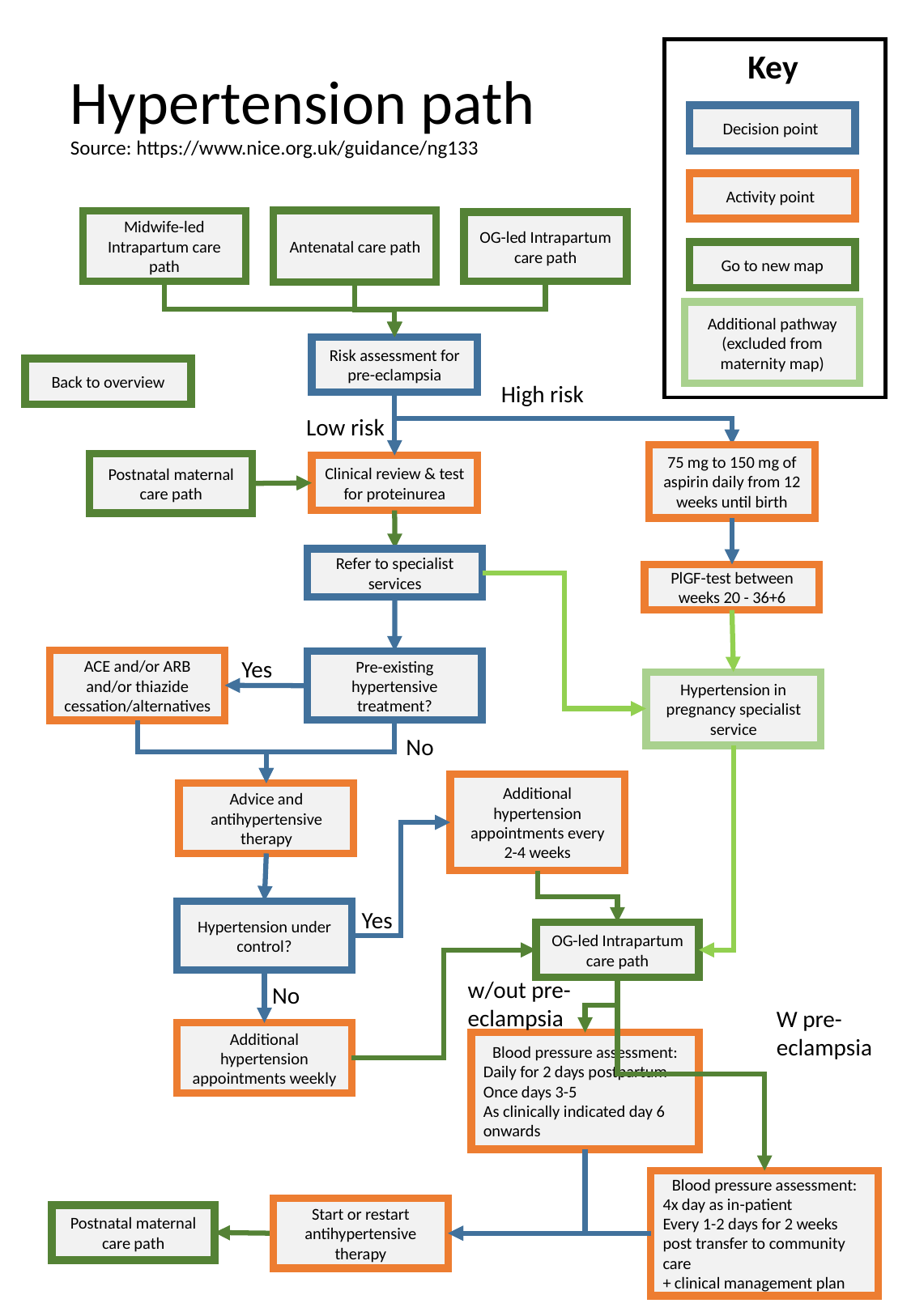

Key
Hypertension path
Source: https://www.nice.org.uk/guidance/ng133
Decision point
Activity point
Antenatal care path
Midwife-led Intrapartum care path
OG-led Intrapartum care path
Go to new map
Additional pathway (excluded from maternity map)
Risk assessment for pre-eclampsia
Back to overview
High risk
Low risk
75 mg to 150 mg of aspirin daily from 12 weeks until birth
Postnatal maternal care path
Clinical review & test for proteinurea
Refer to specialist services
PlGF-test between weeks 20 - 36+6
Yes
ACE and/or ARB and/or thiazide cessation/alternatives
Pre-existing hypertensive treatment?
Hypertension in pregnancy specialist service
No
Additional hypertension appointments every 2-4 weeks
Advice and antihypertensive therapy
Yes
Hypertension under control?
OG-led Intrapartum care path
w/out pre-eclampsia
No
W pre-eclampsia
Additional hypertension appointments weekly
Blood pressure assessment:
Daily for 2 days postpartum
Once days 3-5
As clinically indicated day 6 onwards
Blood pressure assessment:
4x day as in-patient
Every 1-2 days for 2 weeks post transfer to community care
+ clinical management plan
Start or restart antihypertensive therapy
Postnatal maternal care path